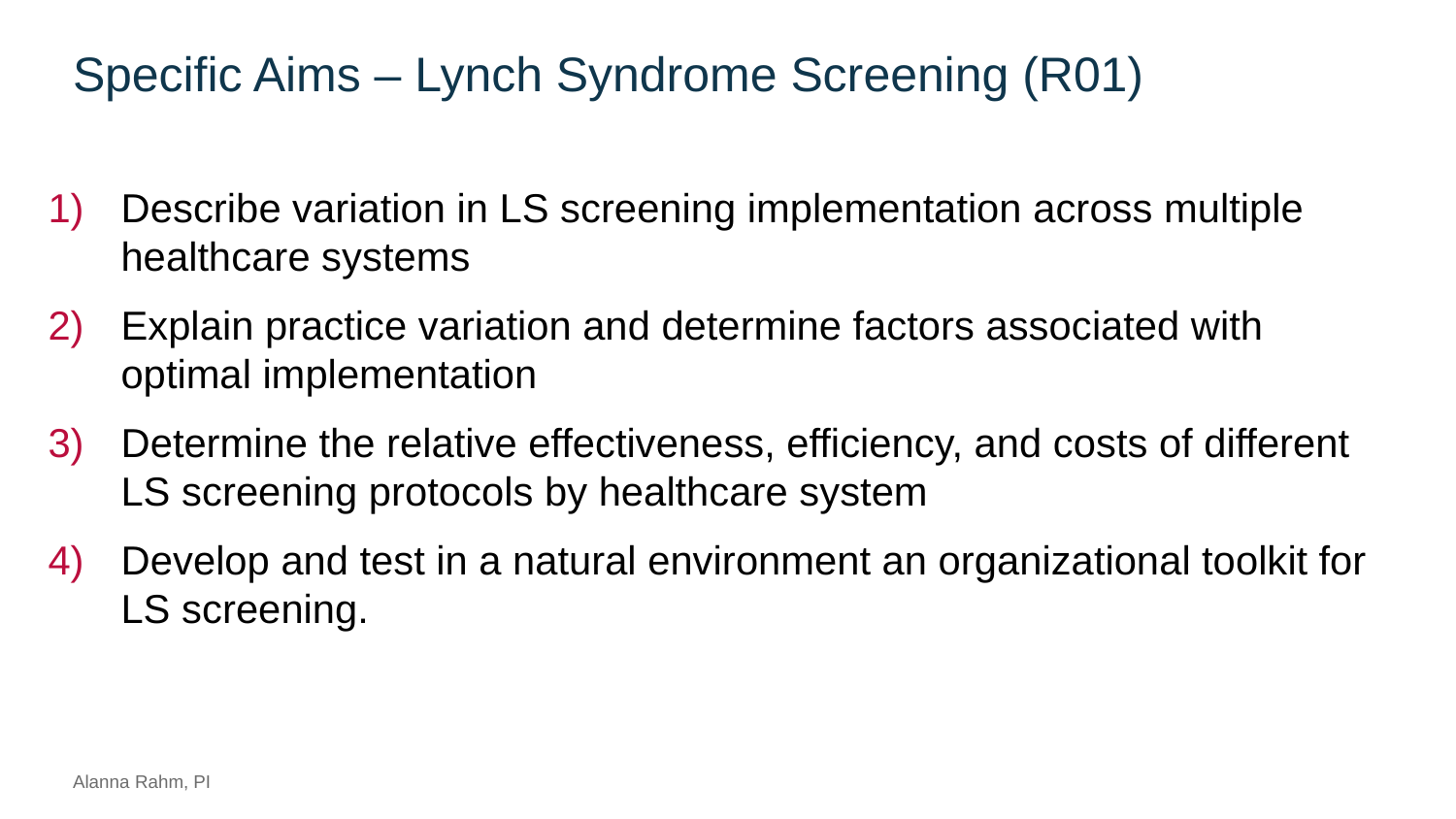

# Specific Aims – Lynch Syndrome Screening (R01)
Describe variation in LS screening implementation across multiple healthcare systems
Explain practice variation and determine factors associated with optimal implementation
Determine the relative effectiveness, efficiency, and costs of different LS screening protocols by healthcare system
Develop and test in a natural environment an organizational toolkit for LS screening.
Alanna Rahm, PI